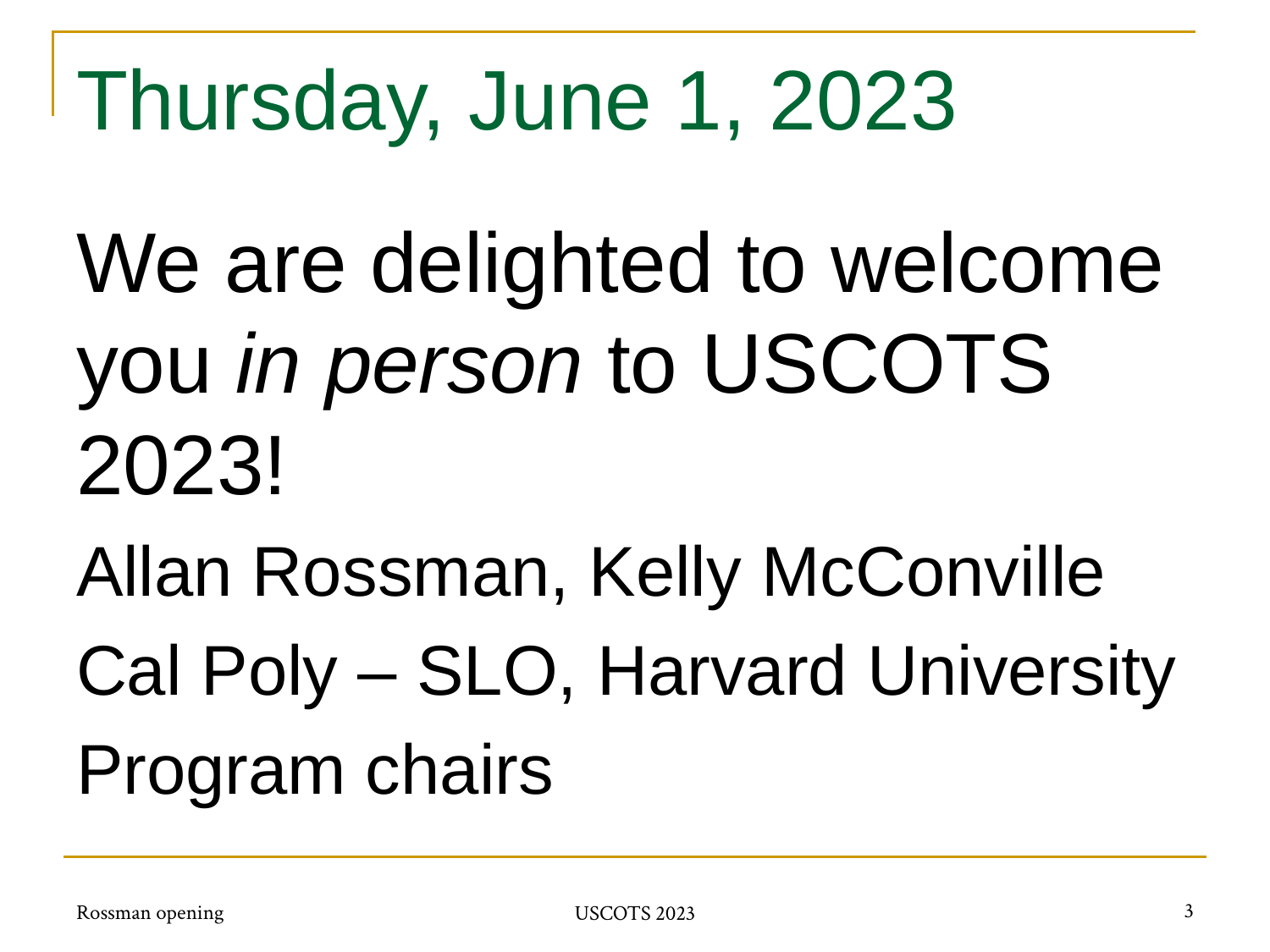

# Thursday, June 1, 2023
We are delighted to welcome you in person to USCOTS 2023!
Allan Rossman, Kelly McConville
Cal Poly – SLO, Harvard University
Program chairs

Rossman opening
3
USCOTS 2023